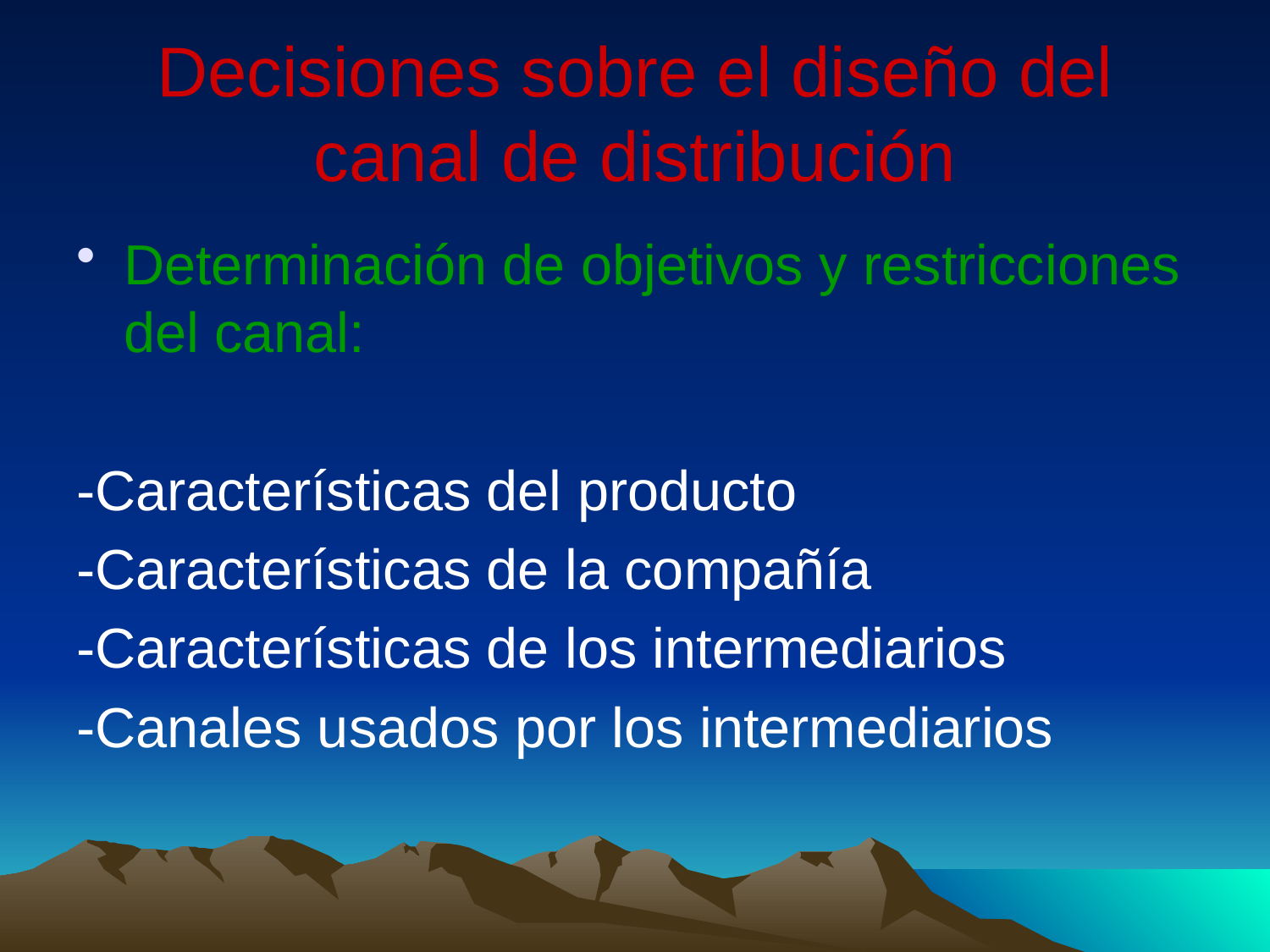

# Decisiones sobre el diseño del canal de distribución
Determinación de objetivos y restricciones del canal:

-Características del producto
-Características de la compañía
-Características de los intermediarios
-Canales usados por los intermediarios